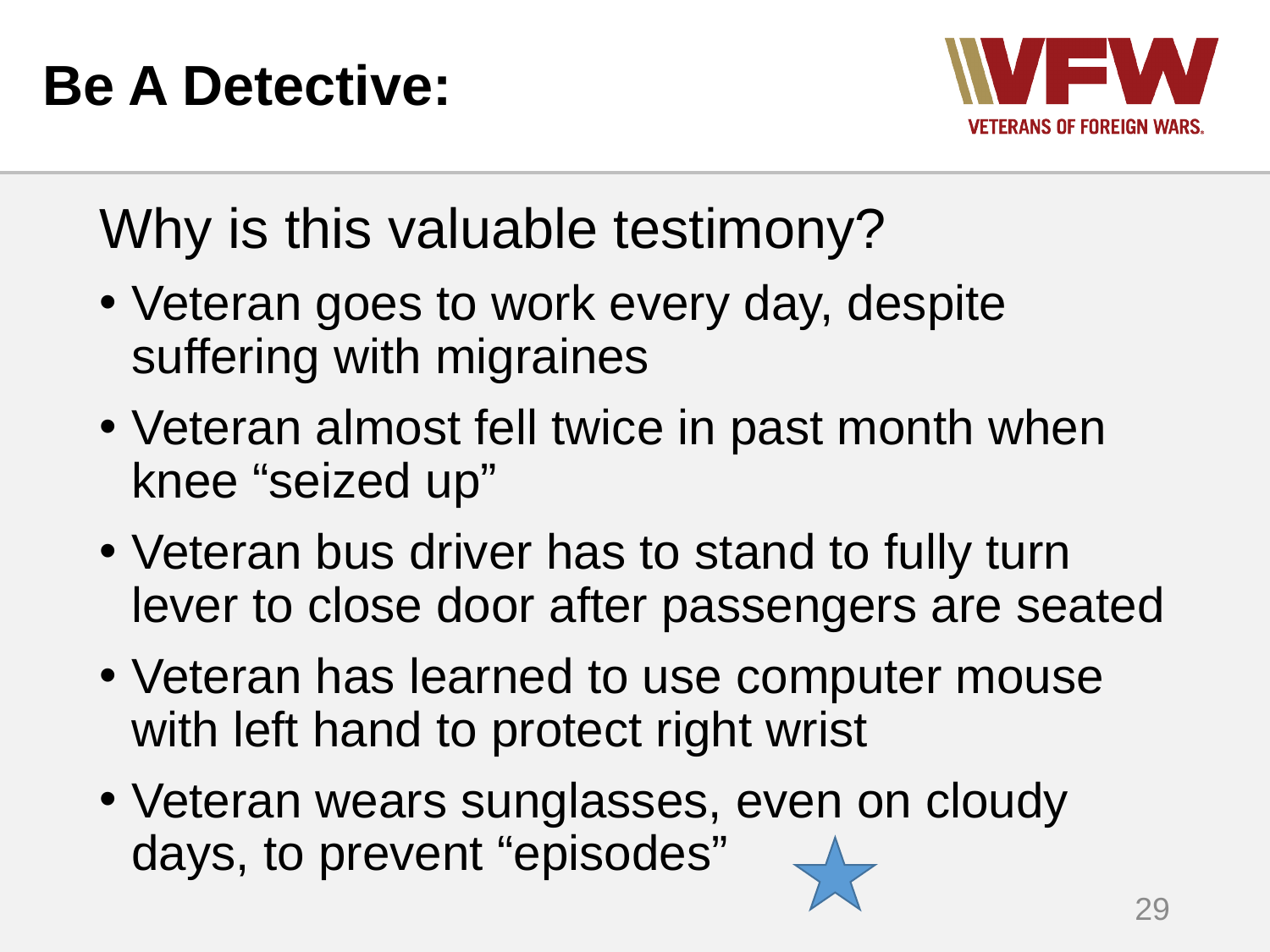

# Be A Detective:
Why is this valuable testimony?
Veteran goes to work every day, despite suffering with migraines
Veteran almost fell twice in past month when knee “seized up”
Veteran bus driver has to stand to fully turn lever to close door after passengers are seated
Veteran has learned to use computer mouse with left hand to protect right wrist
Veteran wears sunglasses, even on cloudy days, to prevent “episodes”

29